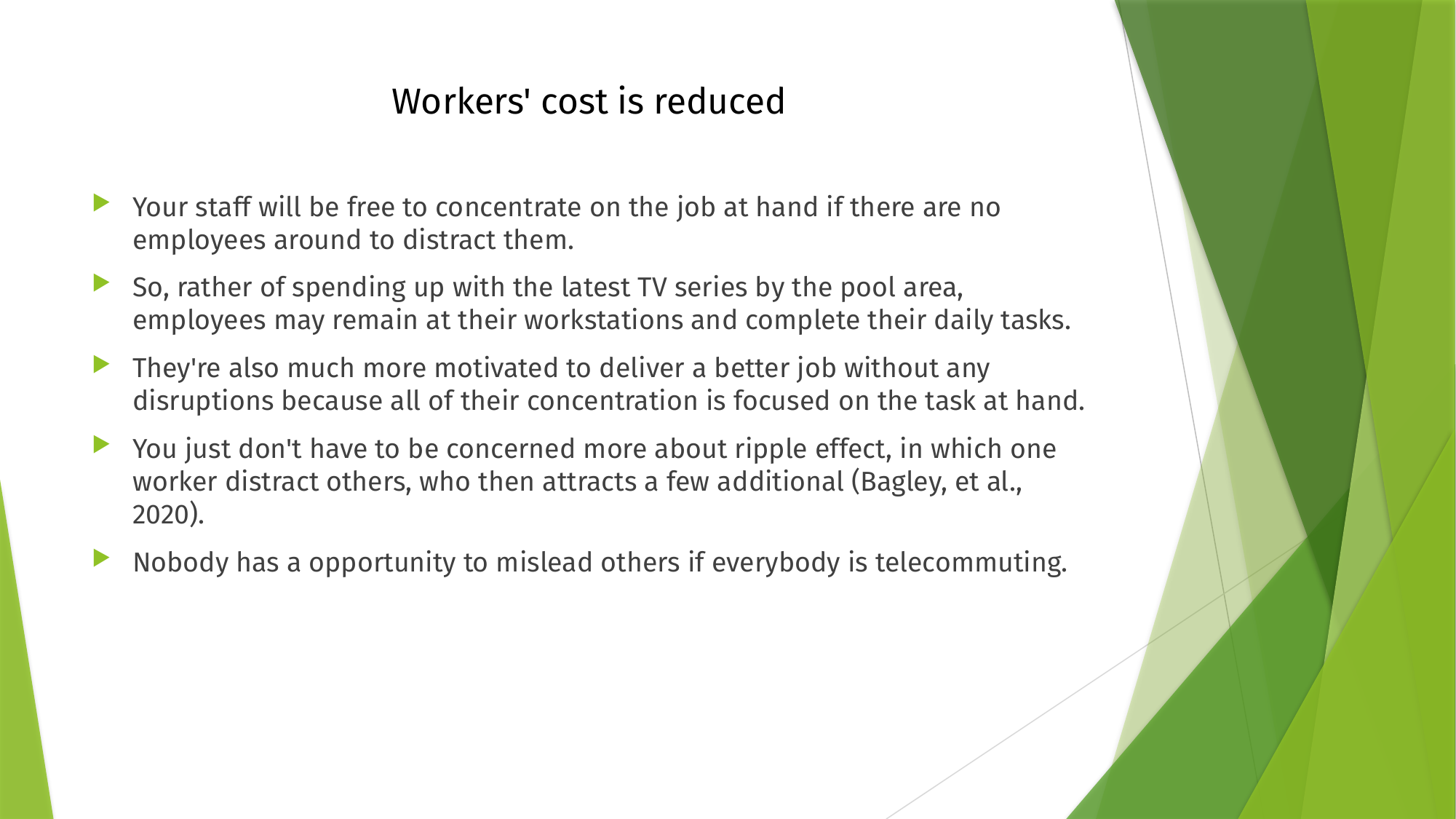

# Workers' cost is reduced
Your staff will be free to concentrate on the job at hand if there are no employees around to distract them.
So, rather of spending up with the latest TV series by the pool area, employees may remain at their workstations and complete their daily tasks.
They're also much more motivated to deliver a better job without any disruptions because all of their concentration is focused on the task at hand.
You just don't have to be concerned more about ripple effect, in which one worker distract others, who then attracts a few additional (Bagley, et al., 2020).
Nobody has a opportunity to mislead others if everybody is telecommuting.